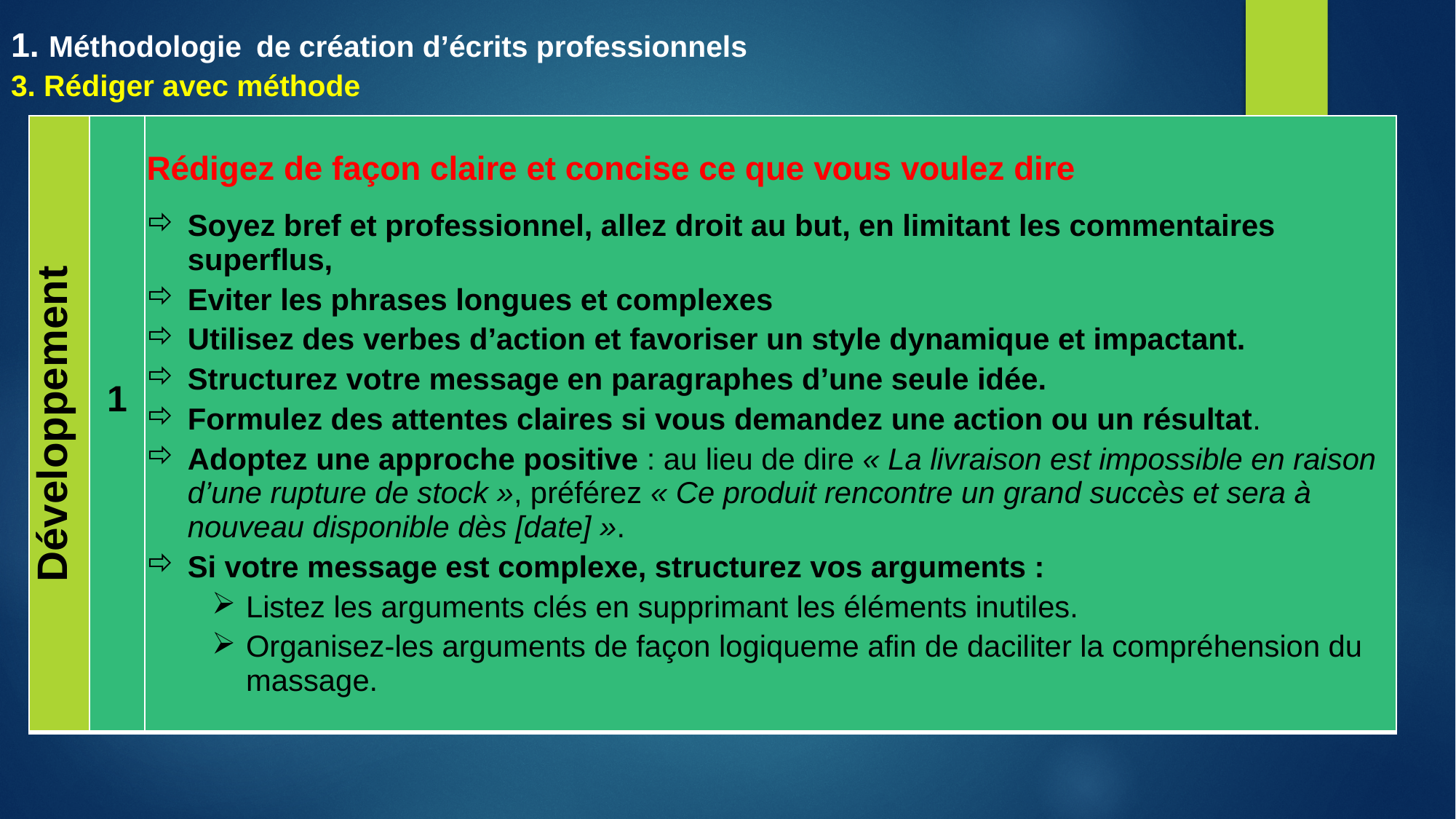

# 1. Méthodologie de création d’écrits professionnels 3. Rédiger avec méthode
| Développement | 1 | Rédigez de façon claire et concise ce que vous voulez dire Soyez bref et professionnel, allez droit au but, en limitant les commentaires superflus, Eviter les phrases longues et complexes Utilisez des verbes d’action et favoriser un style dynamique et impactant. Structurez votre message en paragraphes d’une seule idée. Formulez des attentes claires si vous demandez une action ou un résultat. Adoptez une approche positive : au lieu de dire « La livraison est impossible en raison d’une rupture de stock », préférez « Ce produit rencontre un grand succès et sera à nouveau disponible dès [date] ». Si votre message est complexe, structurez vos arguments : Listez les arguments clés en supprimant les éléments inutiles. Organisez-les arguments de façon logiqueme afin de daciliter la compréhension du massage. |
| --- | --- | --- |